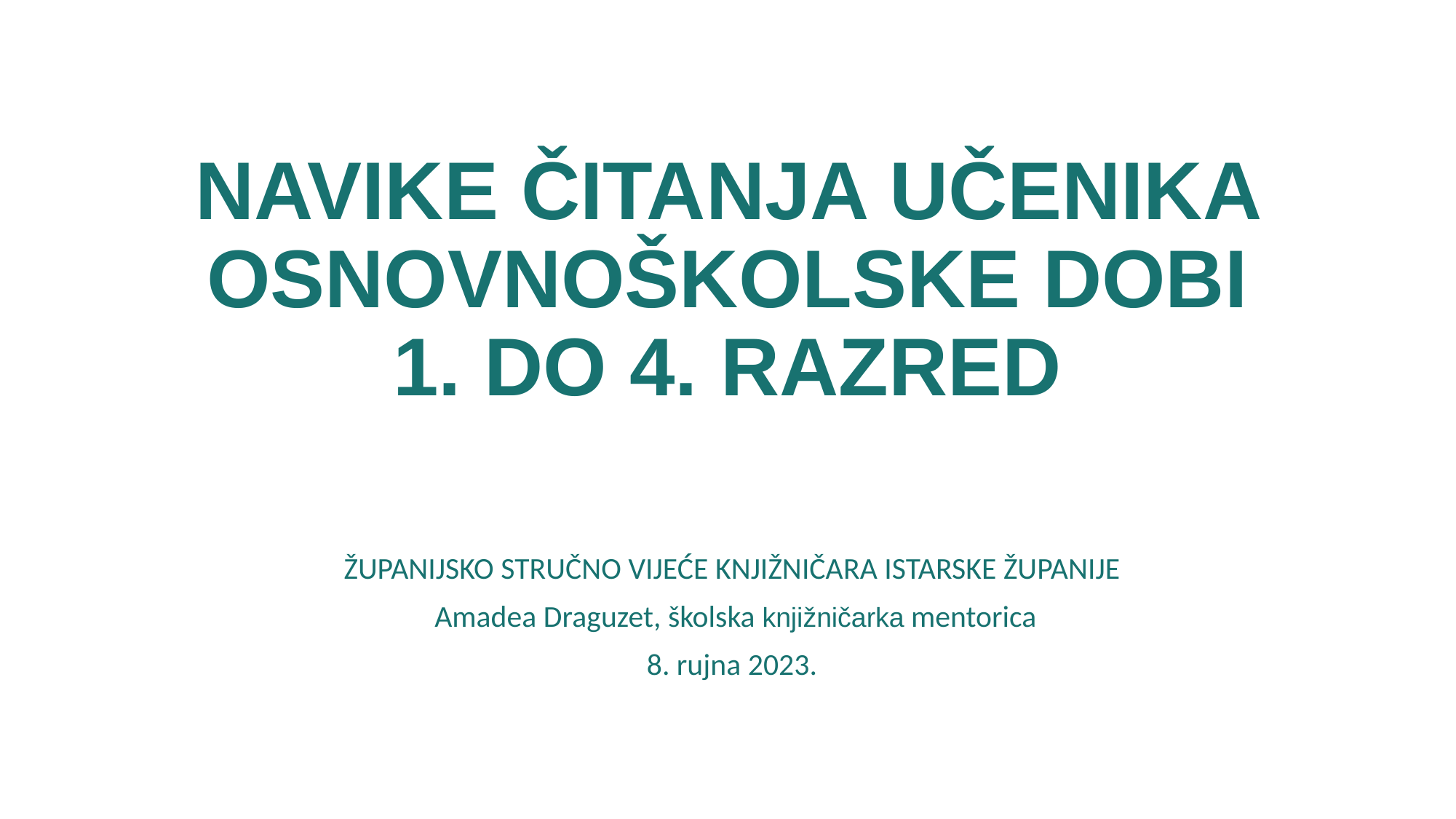

# NAVIKE ČITANJA UČENIKA OSNOVNOŠKOLSKE DOBI 1. DO 4. RAZRED
ŽUPANIJSKO STRUČNO VIJEĆE KNJIŽNIČARA ISTARSKE ŽUPANIJE
 Amadea Draguzet, školska knjižničarka mentorica
8. rujna 2023.